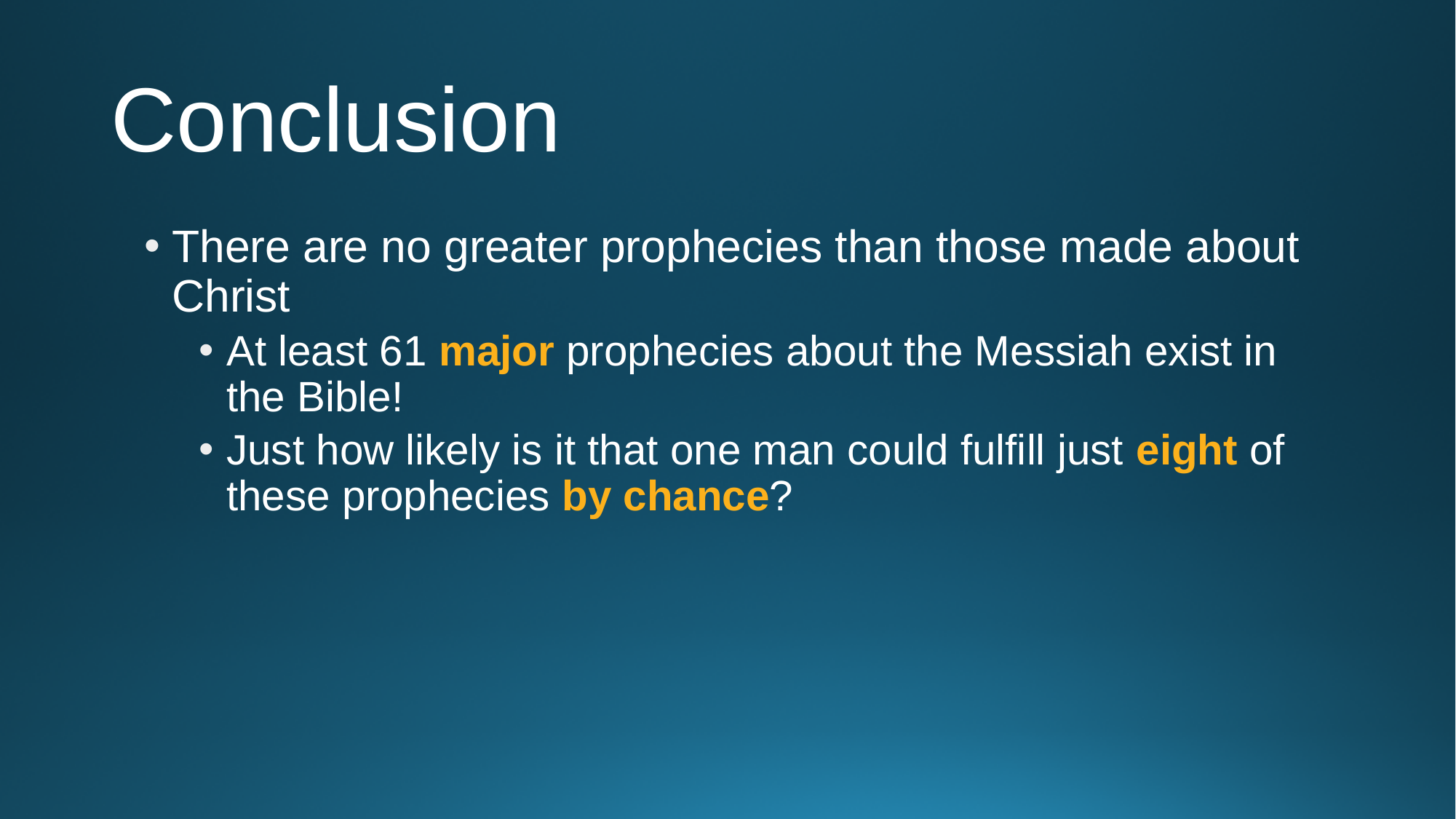

# Conclusion
There are no greater prophecies than those made about Christ‌
At least 61 major prophecies about the Messiah exist in the Bible!‌
Just how likely is it that one man could fulfill just eight of these prophecies by chance?